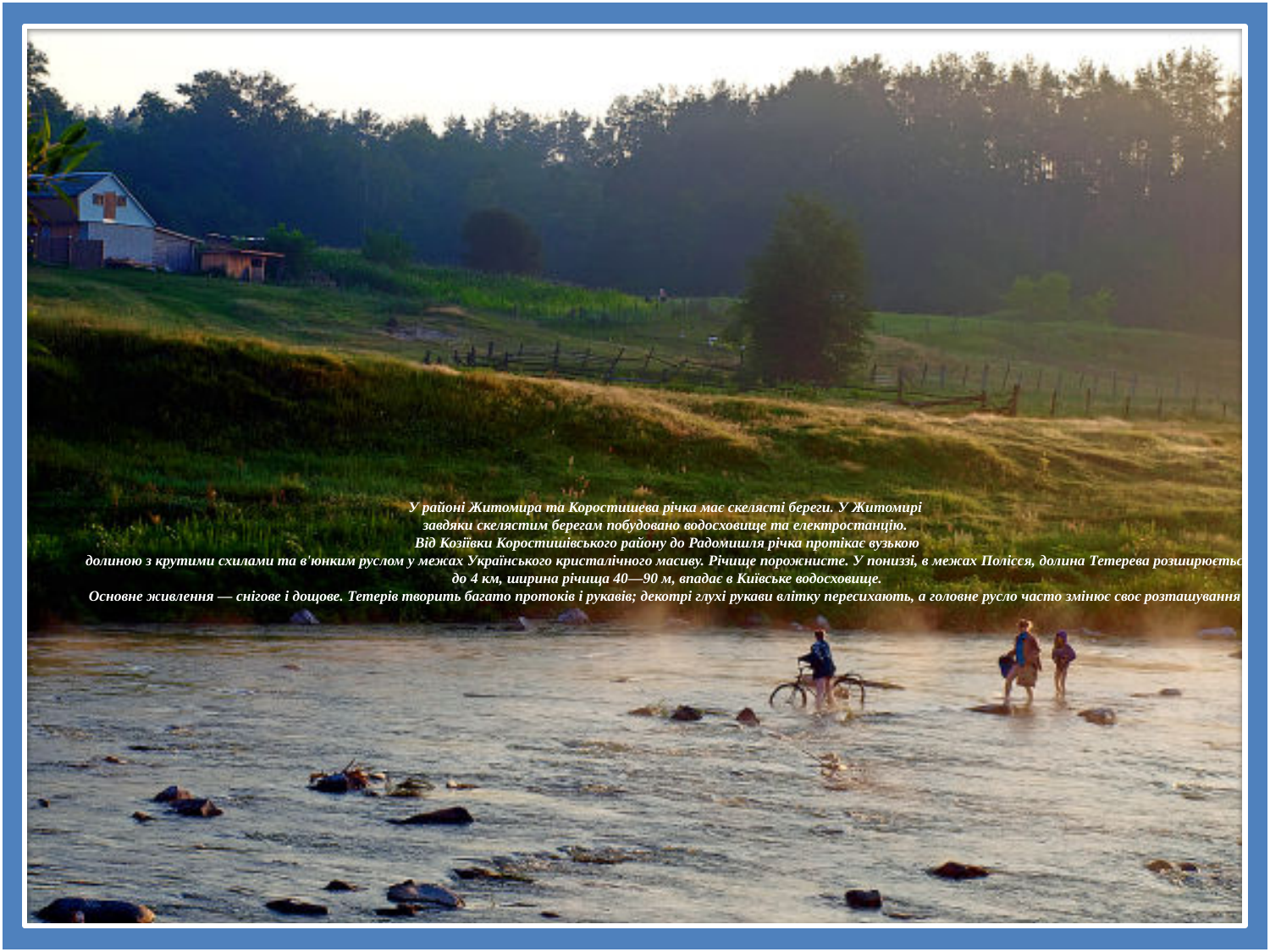

# У районі Житомира та Коростишева річка має скелясті береги. У Житомирі завдяки скелястим берегам побудовано водосховище та електростанцію. Від Козіївки Коростишівського району до Радомишля річка протікає вузькою долиною з крутими схилами та в'юнким руслом у межах Українського кристалічного масиву. Річище порожнисте. У пониззі, в межах Полісся, долина Тетерева розширюється до 4 км, ширина річища 40—90 м, впадає в Київське водосховище. Основне живлення — снігове і дощове. Тетерів творить багато протоків і рукавів; декотрі глухі рукави влітку пересихають, а головне русло часто змінює своє розташування